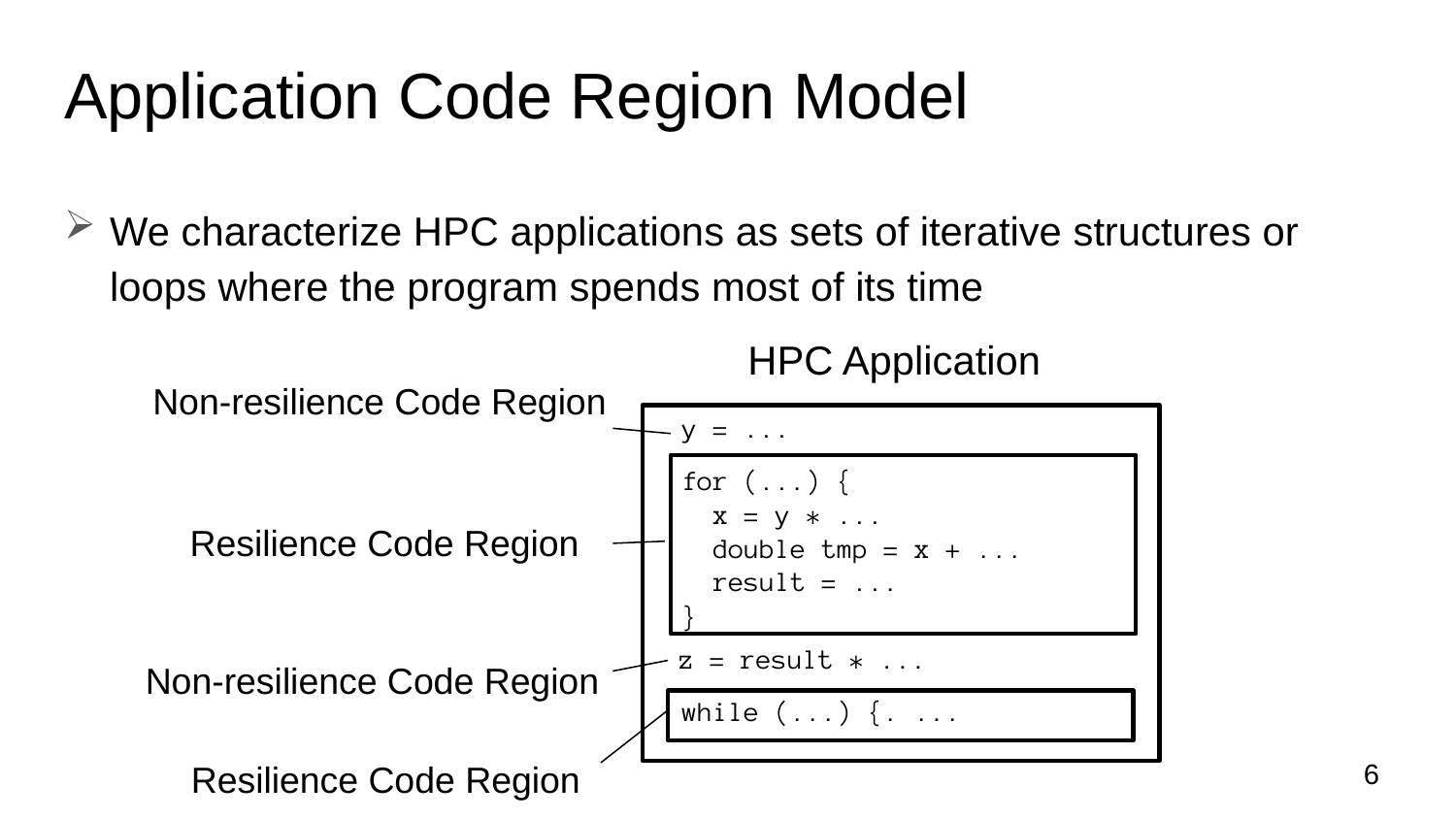

# Application Code Region Model
We characterize HPC applications as sets of iterative structures or loops where the program spends most of its time
HPC Application
Non-resilience Code Region
y = ...

for (...) {
  x = y * ...
  double tmp = x + ...
  result = ...
}

Resilience Code Region
z = result * ...
Non-resilience Code Region
while (...) {. ...

6
Resilience Code Region